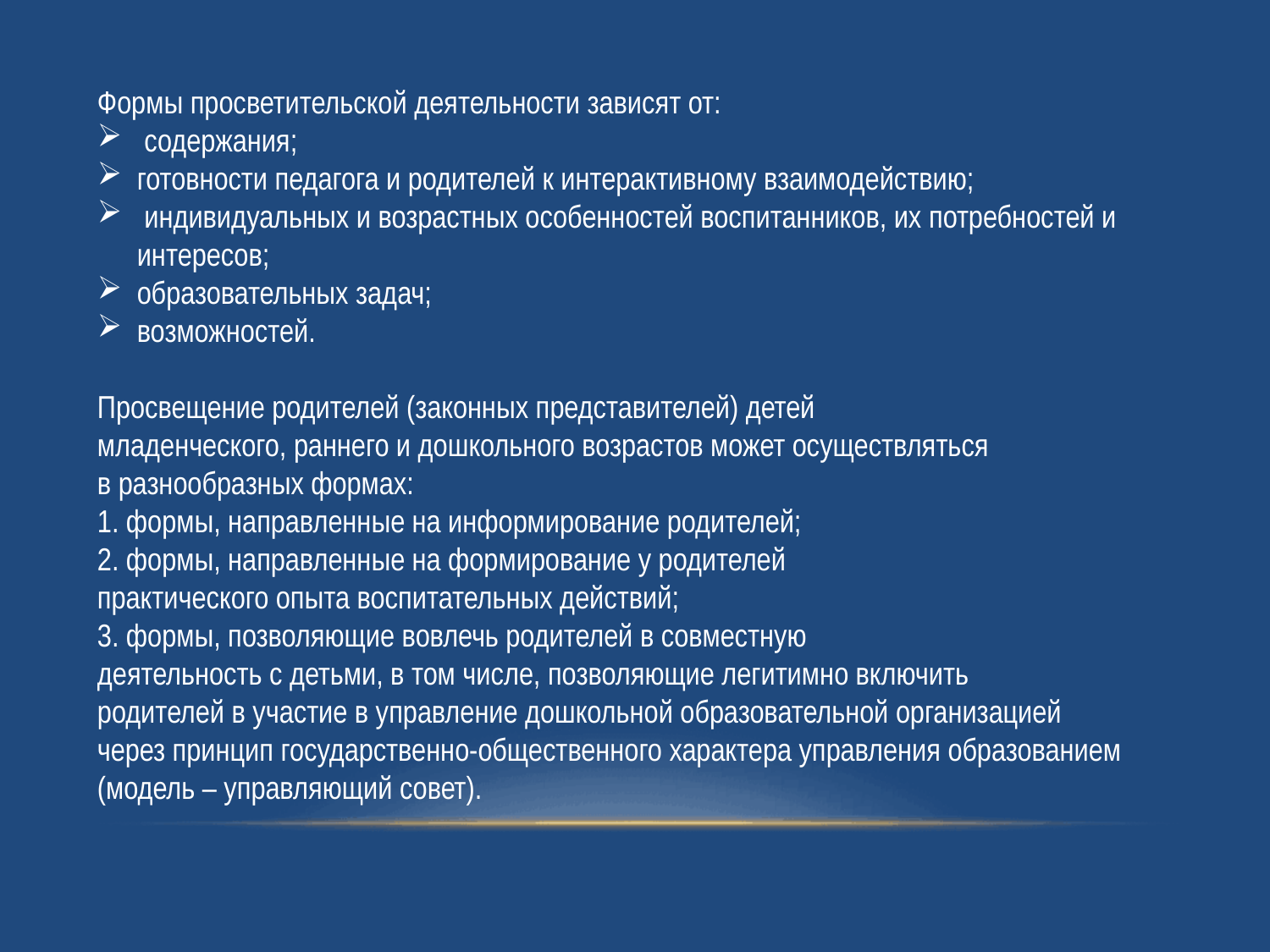

Формы просветительской деятельности зависят от:
 содержания;
готовности педагога и родителей к интерактивному взаимодействию;
 индивидуальных и возрастных особенностей воспитанников, их потребностей и интересов;
образовательных задач;
возможностей.

Просвещение родителей (законных представителей) детей
младенческого, раннего и дошкольного возрастов может осуществляться
в разнообразных формах:
1. формы, направленные на информирование родителей;
2. формы, направленные на формирование у родителей
практического опыта воспитательных действий;
3. формы, позволяющие вовлечь родителей в совместную
деятельность с детьми, в том числе, позволяющие легитимно включить
родителей в участие в управление дошкольной образовательной организацией через принцип государственно-общественного характера управления образованием (модель – управляющий совет).